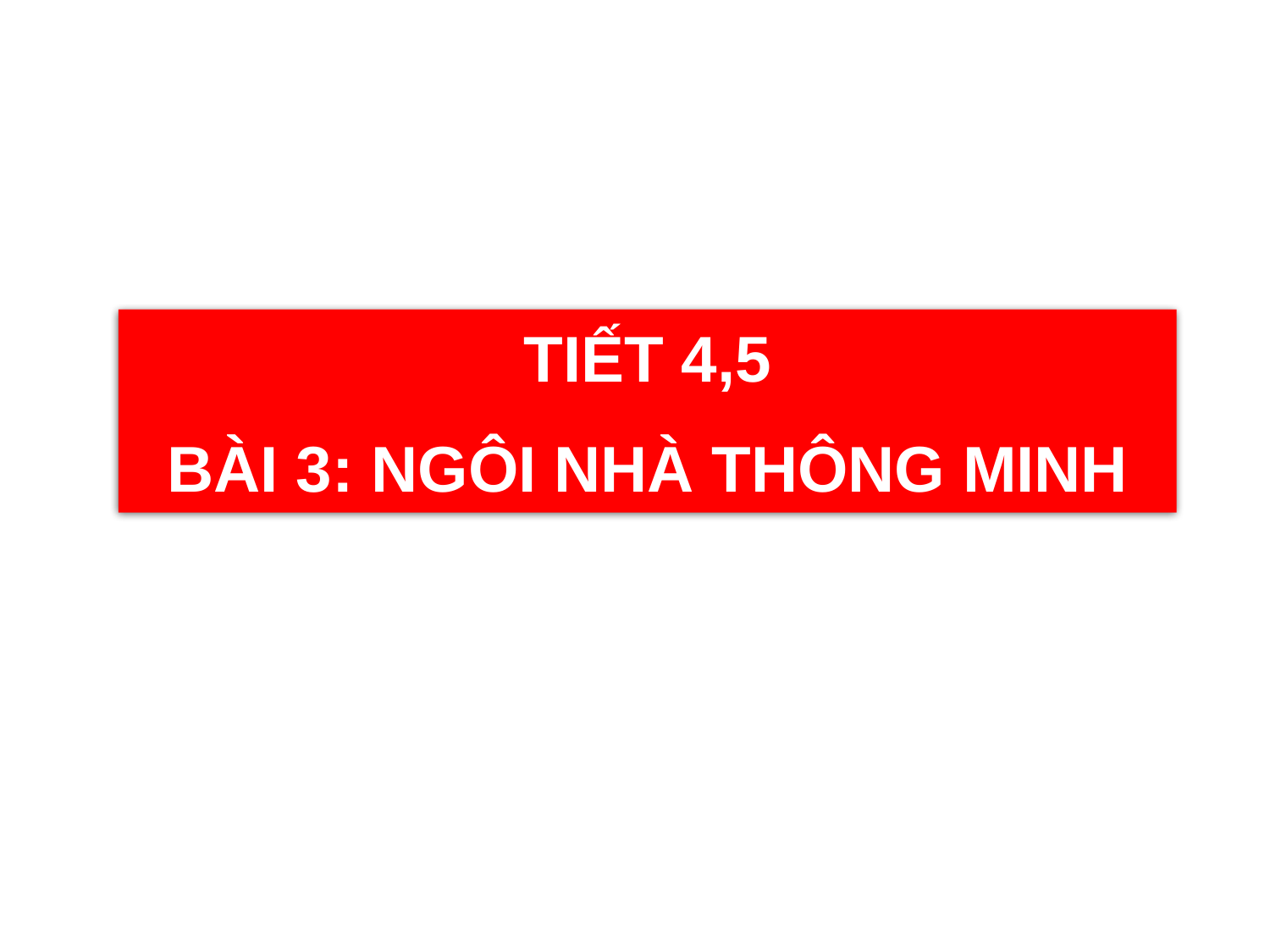

TIẾT 4,5
BÀI 3: NGÔI NHÀ THÔNG MINH